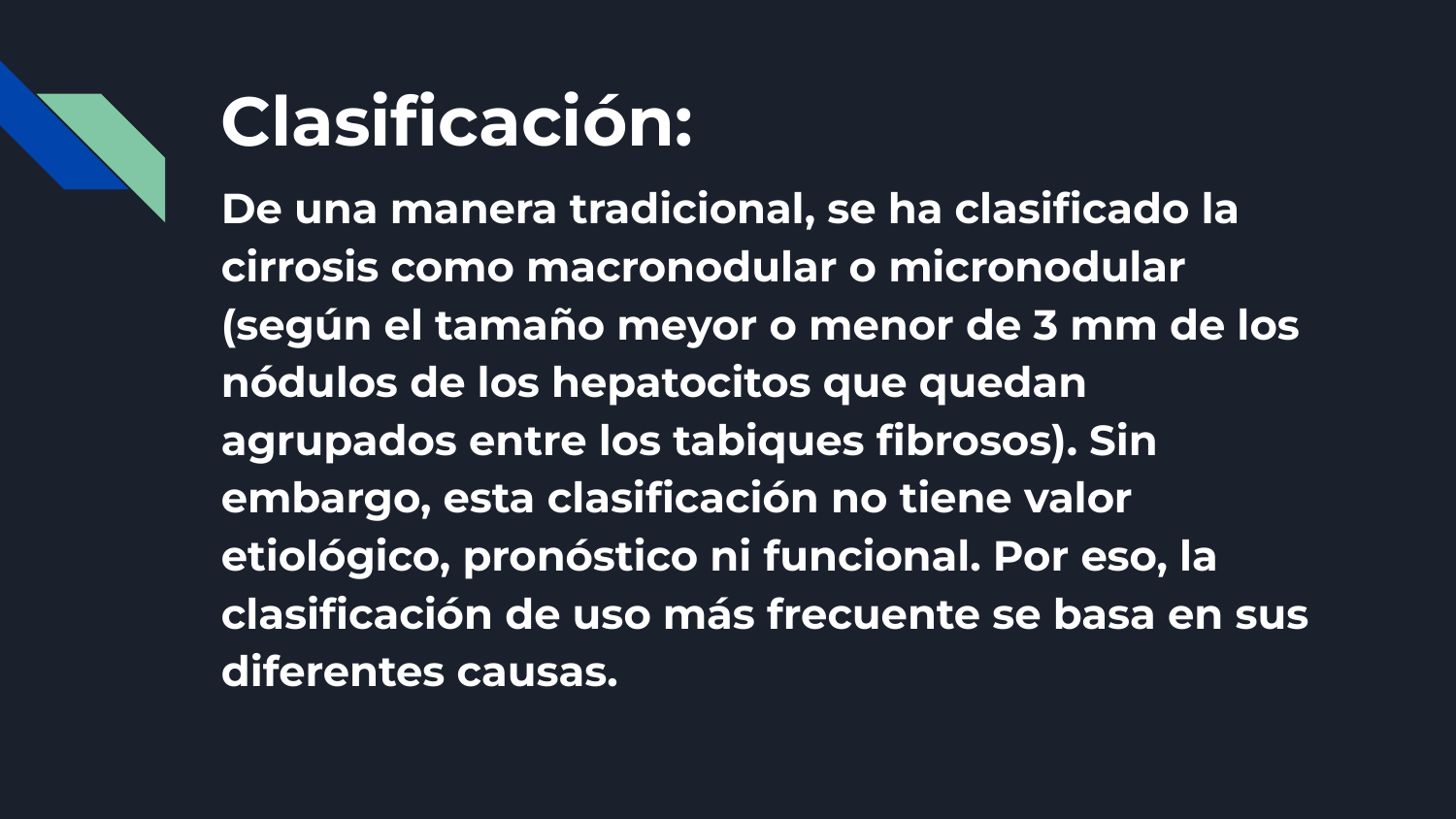

# Clasificación:

De una manera tradicional, se ha clasificado la cirrosis como macronodular o micronodular (según el tamaño meyor o menor de 3 mm de los nódulos de los hepatocitos que quedan agrupados entre los tabiques fibrosos). Sin embargo, esta clasificación no tiene valor etiológico, pronóstico ni funcional. Por eso, la clasificación de uso más frecuente se basa en sus diferentes causas.